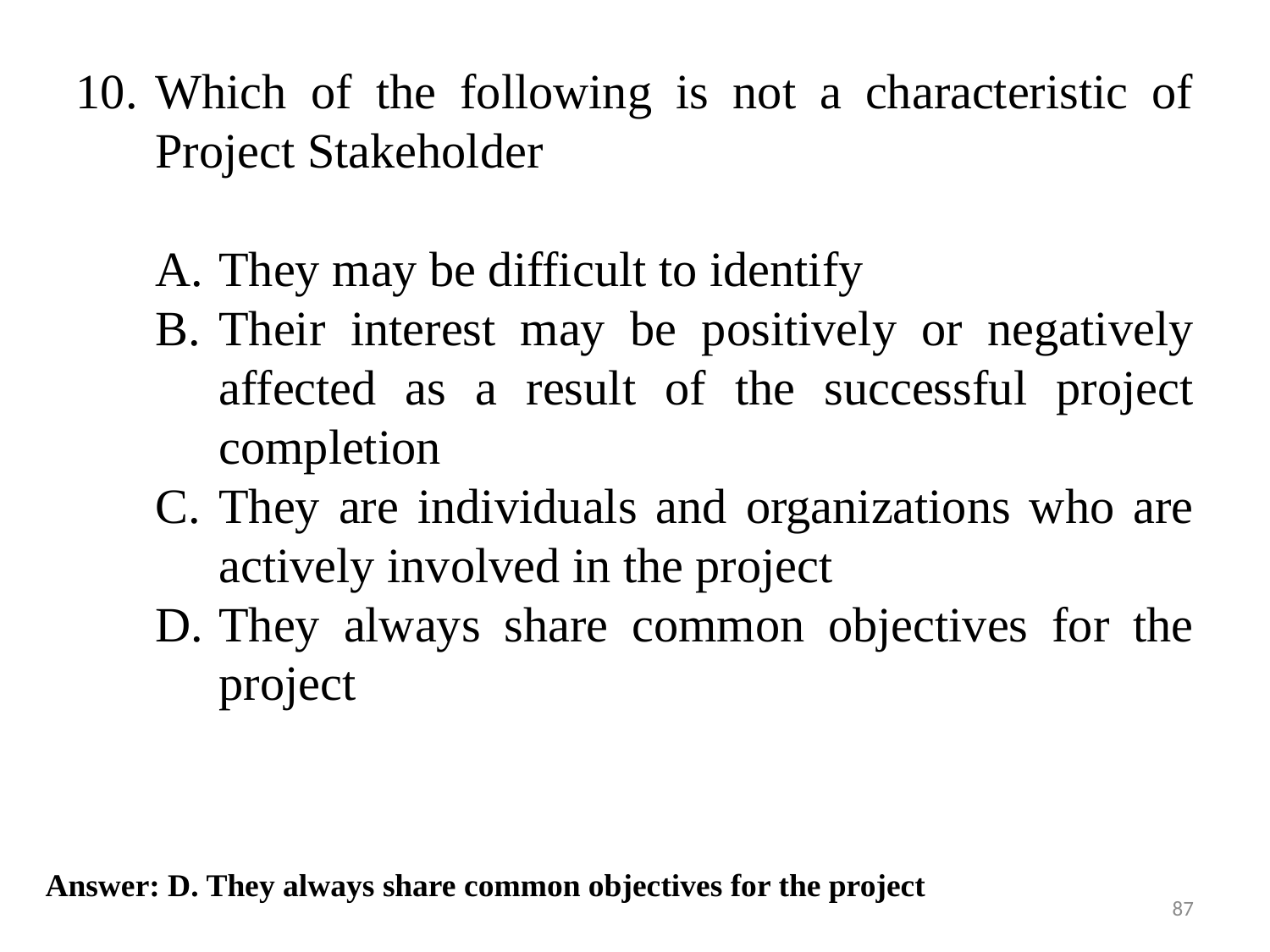

10.	Which of the following is not a characteristic of Project Stakeholder

They may be difficult to identify
Their interest may be positively or negatively affected as a result of the successful project completion
They are individuals and organizations who are actively involved in the project
They always share common objectives for the project
Answer: D. They always share common objectives for the project
87